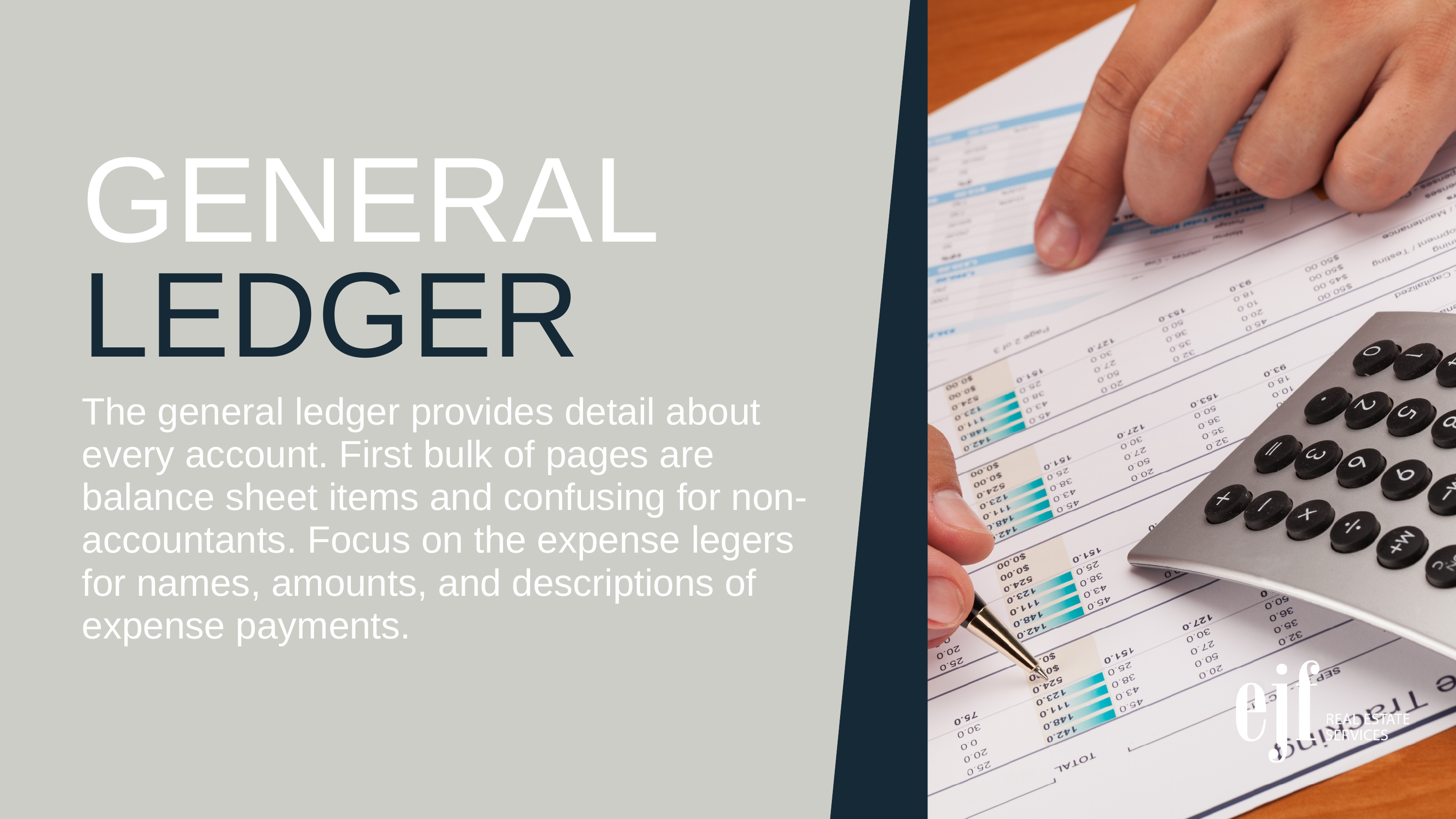

GENERAL LEDGER

The general ledger provides detail about every account. First bulk of pages are balance sheet items and confusing for non-accountants. Focus on the expense legers for names, amounts, and descriptions of expense payments.